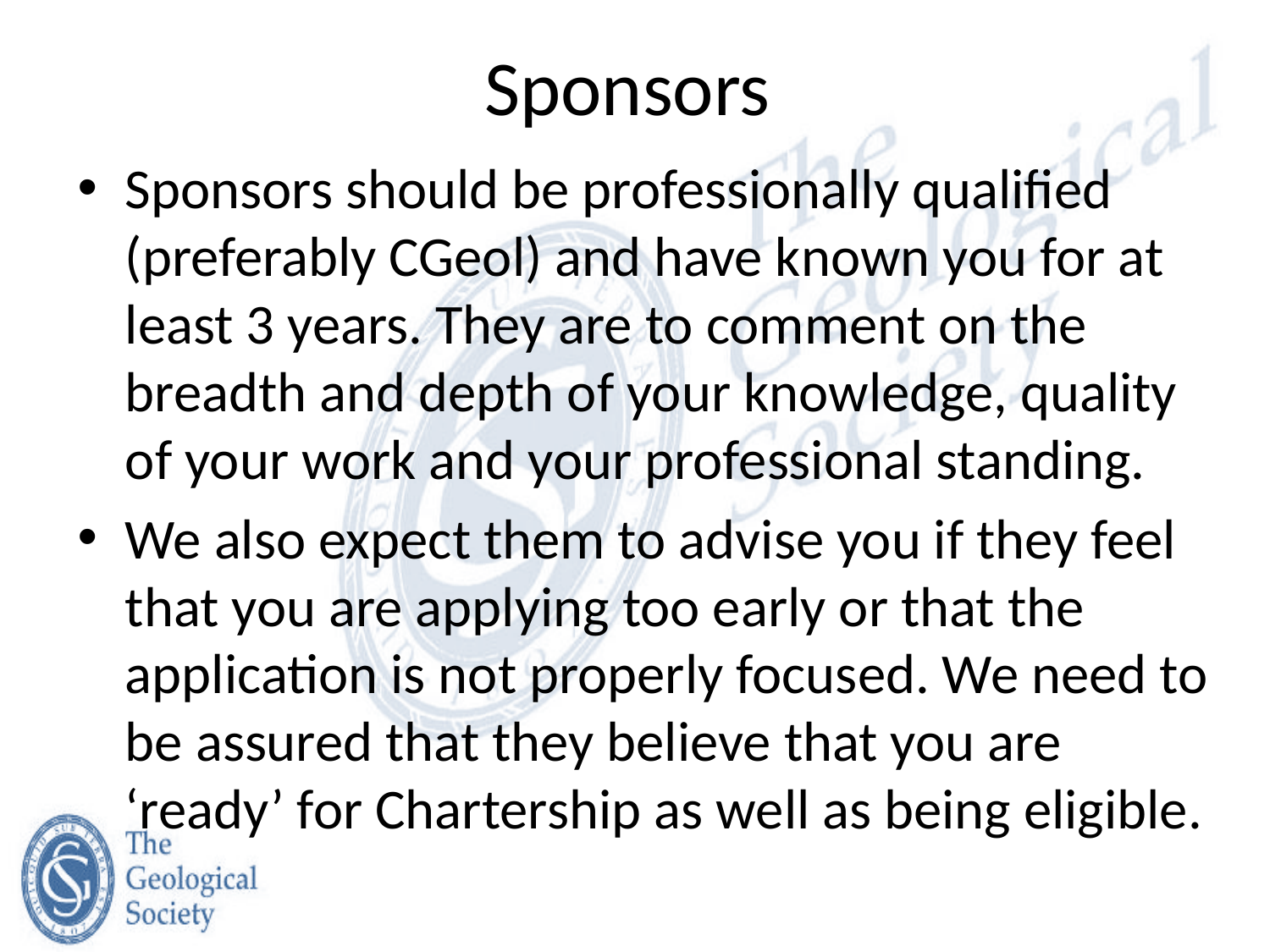

# Sponsors
Sponsors should be professionally qualified (preferably CGeol) and have known you for at least 3 years. They are to comment on the breadth and depth of your knowledge, quality of your work and your professional standing.
We also expect them to advise you if they feel that you are applying too early or that the application is not properly focused. We need to be assured that they believe that you are ‘ready’ for Chartership as well as being eligible.